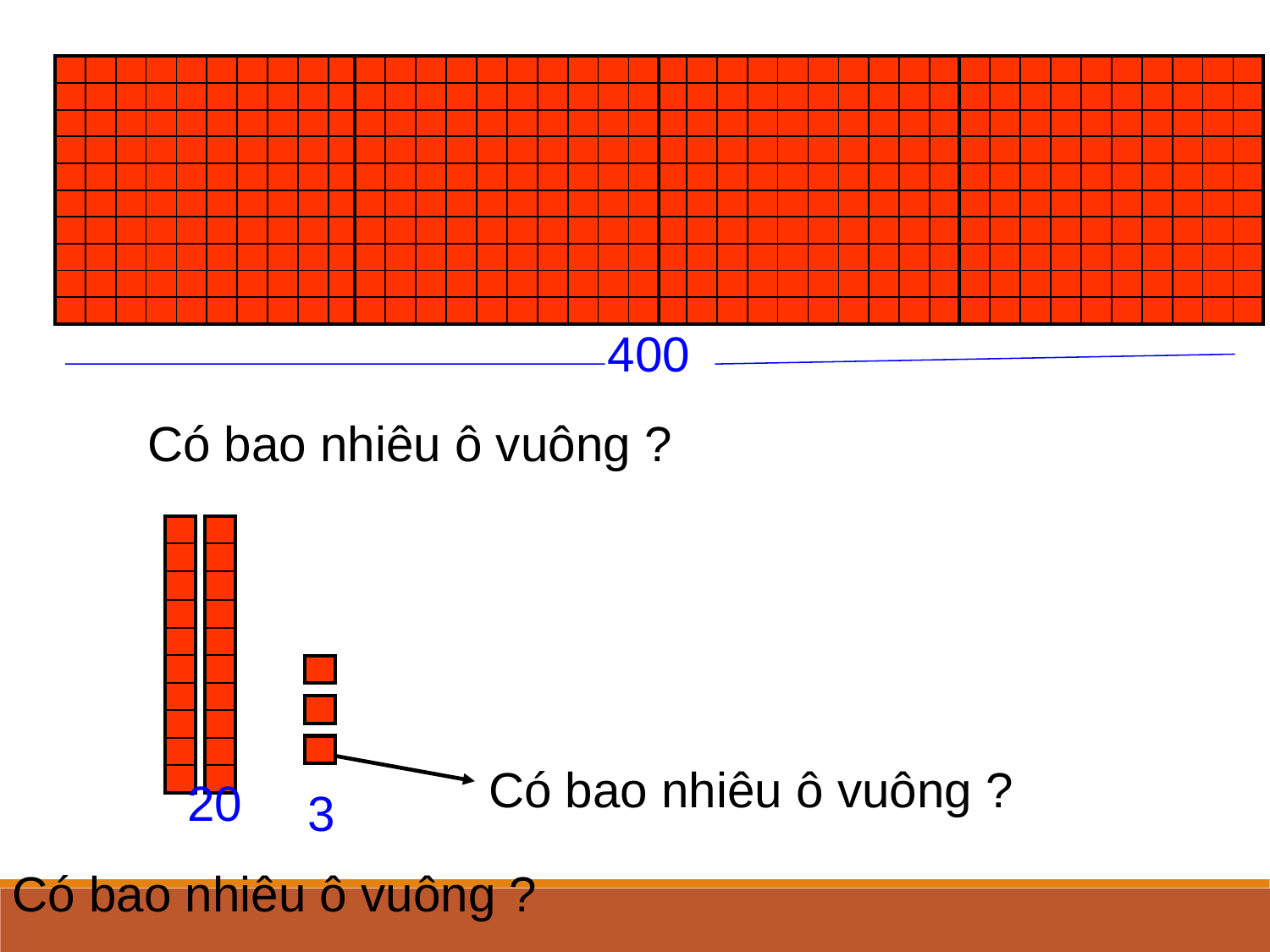

|  |  |  |  |  |  |  |  |  |  |
| --- | --- | --- | --- | --- | --- | --- | --- | --- | --- |
|  |  |  |  |  |  |  |  |  |  |
|  |  |  |  |  |  |  |  |  |  |
|  |  |  |  |  |  |  |  |  |  |
|  |  |  |  |  |  |  |  |  |  |
|  |  |  |  |  |  |  |  |  |  |
|  |  |  |  |  |  |  |  |  |  |
|  |  |  |  |  |  |  |  |  |  |
|  |  |  |  |  |  |  |  |  |  |
|  |  |  |  |  |  |  |  |  |  |
|  |  |  |  |  |  |  |  |  |  |
| --- | --- | --- | --- | --- | --- | --- | --- | --- | --- |
|  |  |  |  |  |  |  |  |  |  |
|  |  |  |  |  |  |  |  |  |  |
|  |  |  |  |  |  |  |  |  |  |
|  |  |  |  |  |  |  |  |  |  |
|  |  |  |  |  |  |  |  |  |  |
|  |  |  |  |  |  |  |  |  |  |
|  |  |  |  |  |  |  |  |  |  |
|  |  |  |  |  |  |  |  |  |  |
|  |  |  |  |  |  |  |  |  |  |
|  |  |  |  |  |  |  |  |  |  |
| --- | --- | --- | --- | --- | --- | --- | --- | --- | --- |
|  |  |  |  |  |  |  |  |  |  |
|  |  |  |  |  |  |  |  |  |  |
|  |  |  |  |  |  |  |  |  |  |
|  |  |  |  |  |  |  |  |  |  |
|  |  |  |  |  |  |  |  |  |  |
|  |  |  |  |  |  |  |  |  |  |
|  |  |  |  |  |  |  |  |  |  |
|  |  |  |  |  |  |  |  |  |  |
|  |  |  |  |  |  |  |  |  |  |
|  |  |  |  |  |  |  |  |  |  |
| --- | --- | --- | --- | --- | --- | --- | --- | --- | --- |
|  |  |  |  |  |  |  |  |  |  |
|  |  |  |  |  |  |  |  |  |  |
|  |  |  |  |  |  |  |  |  |  |
|  |  |  |  |  |  |  |  |  |  |
|  |  |  |  |  |  |  |  |  |  |
|  |  |  |  |  |  |  |  |  |  |
|  |  |  |  |  |  |  |  |  |  |
|  |  |  |  |  |  |  |  |  |  |
|  |  |  |  |  |  |  |  |  |  |
400

Có bao nhiêu ô vuông ?
|  |
| --- |
|  |
|  |
|  |
|  |
|  |
|  |
|  |
|  |
|  |
|  |
| --- |
|  |
|  |
|  |
|  |
|  |
|  |
|  |
|  |
|  |
|  |
| --- |
|  |
| --- |
|  |
| --- |
Có bao nhiêu ô vuông ?

20
3
Có bao nhiêu ô vuông ?